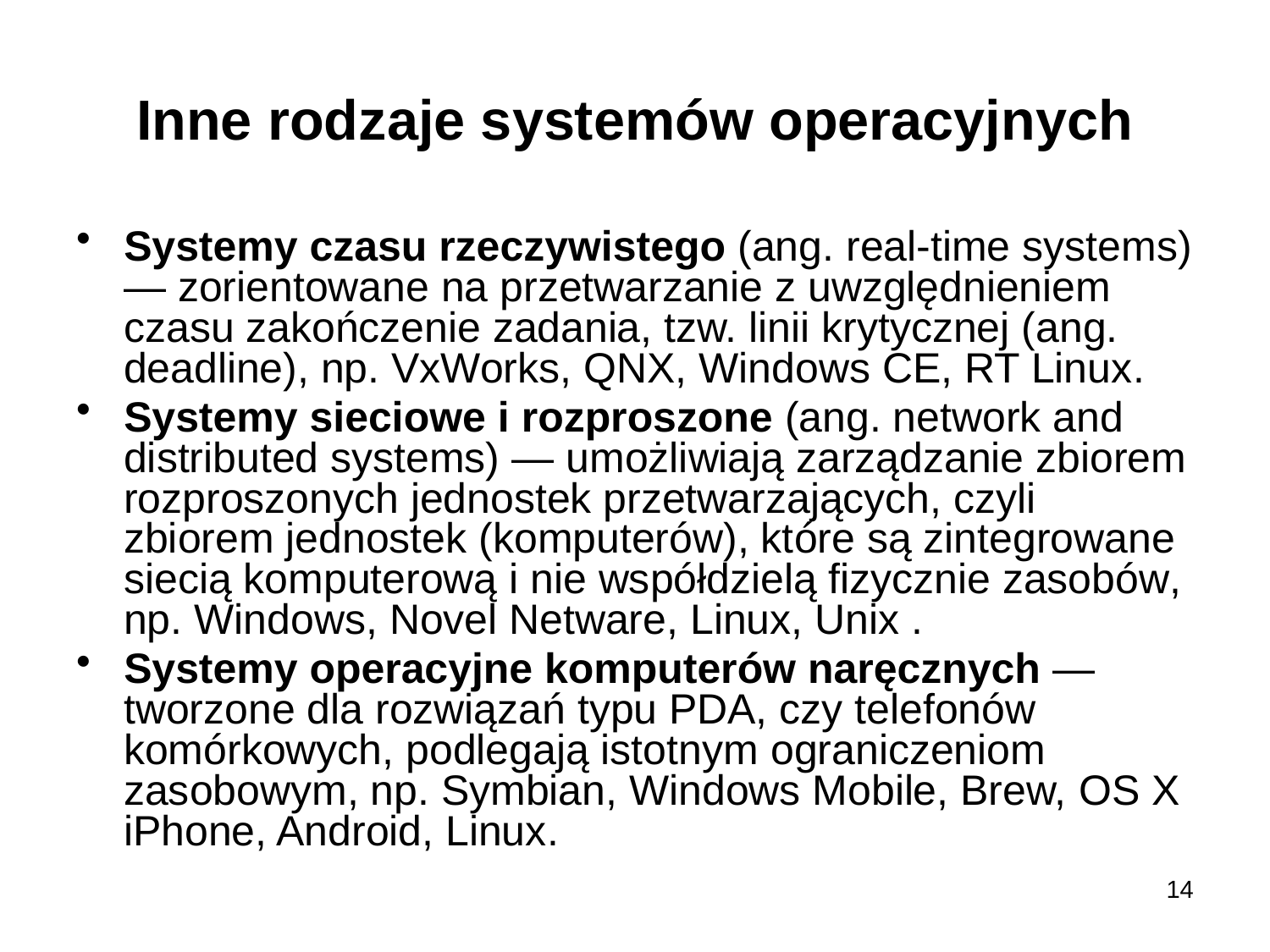

# Inne rodzaje systemów operacyjnych
Systemy czasu rzeczywistego (ang. real-time systems) — zorientowane na przetwarzanie z uwzględnieniem czasu zakończenie zadania, tzw. linii krytycznej (ang. deadline), np. VxWorks, QNX, Windows CE, RT Linux.
Systemy sieciowe i rozproszone (ang. network and distributed systems) — umożliwiają zarządzanie zbiorem rozproszonych jednostek przetwarzających, czyli zbiorem jednostek (komputerów), które są zintegrowane siecią komputerową i nie współdzielą fizycznie zasobów, np. Windows, Novel Netware, Linux, Unix .
Systemy operacyjne komputerów naręcznych — tworzone dla rozwiązań typu PDA, czy telefonów komórkowych, podlegają istotnym ograniczeniom zasobowym, np. Symbian, Windows Mobile, Brew, OS X iPhone, Android, Linux.
14